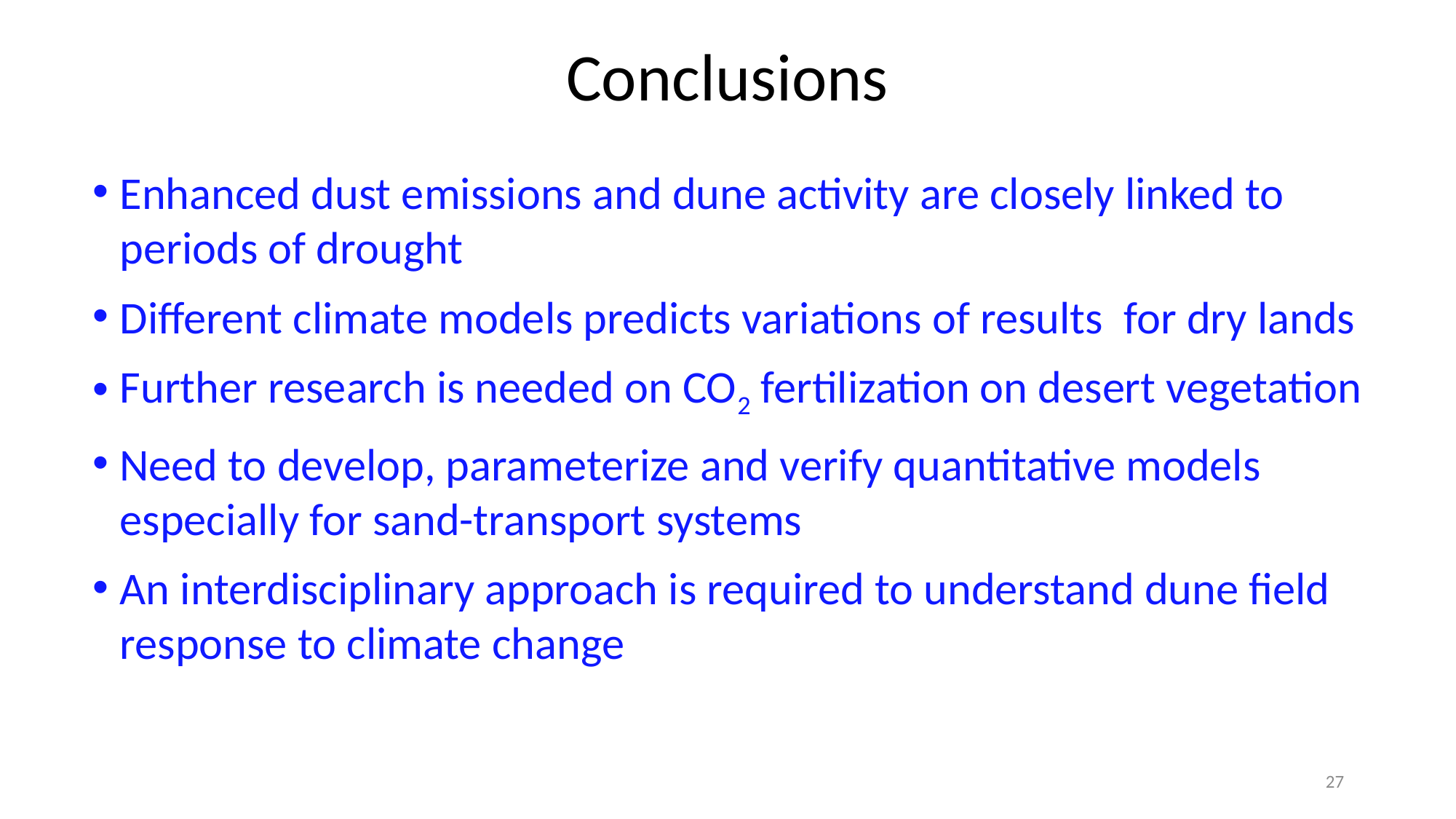

# Conclusions
Enhanced dust emissions and dune activity are closely linked to periods of drought
Different climate models predicts variations of results  for dry lands
Further research is needed on CO2 fertilization on desert vegetation
Need to develop, parameterize and verify quantitative models especially for sand-transport systems
An interdisciplinary approach is required to understand dune field response to climate change

27